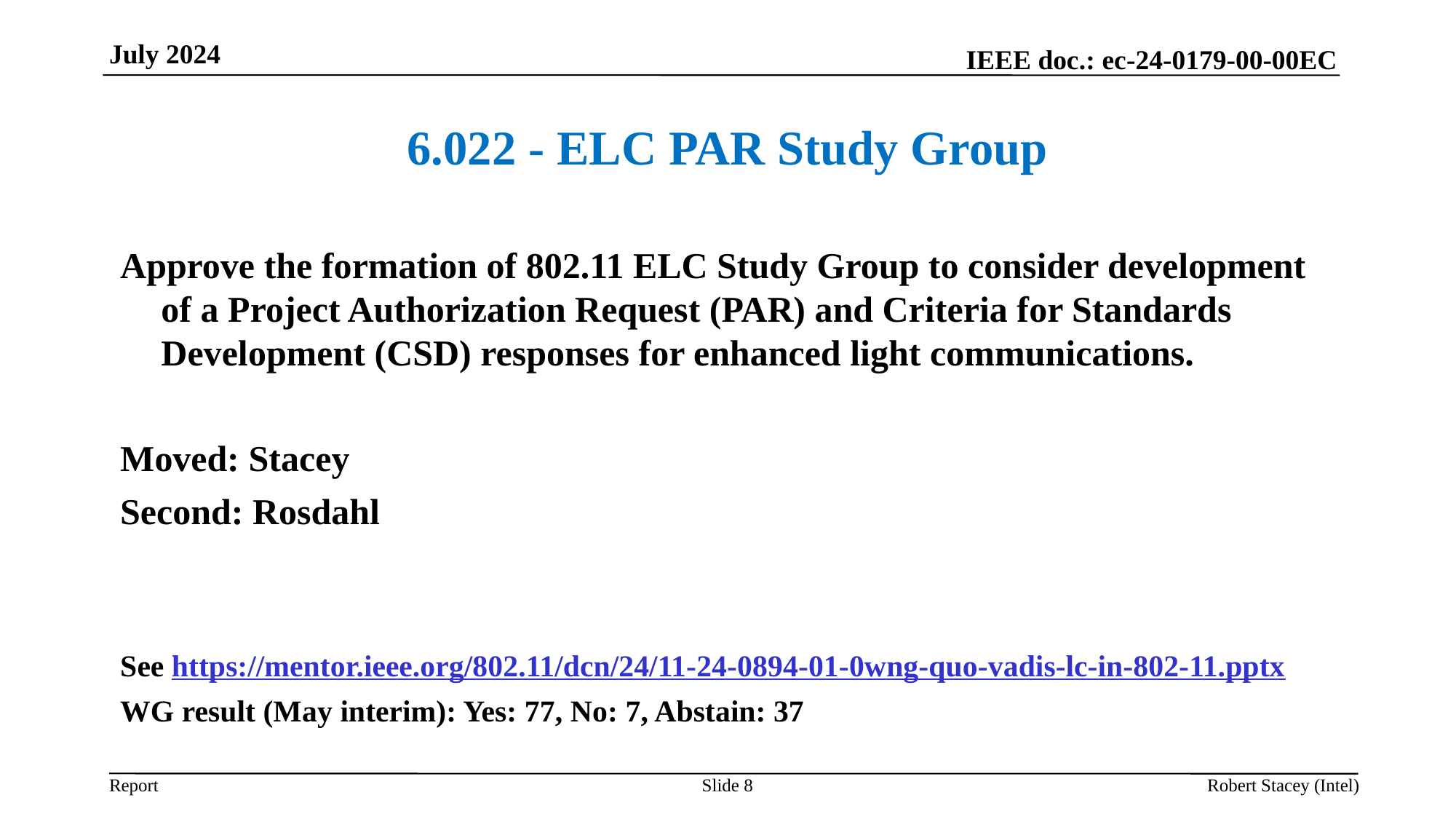

July 2024
# 6.022 - ELC PAR Study Group
Approve the formation of 802.11 ELC Study Group to consider development of a Project Authorization Request (PAR) and Criteria for Standards Development (CSD) responses for enhanced light communications.

Moved: Stacey
Second: Rosdahl

See https://mentor.ieee.org/802.11/dcn/24/11-24-0894-01-0wng-quo-vadis-lc-in-802-11.pptx
WG result (May interim): Yes: 77, No: 7, Abstain: 37
Slide 8
Robert Stacey (Intel)